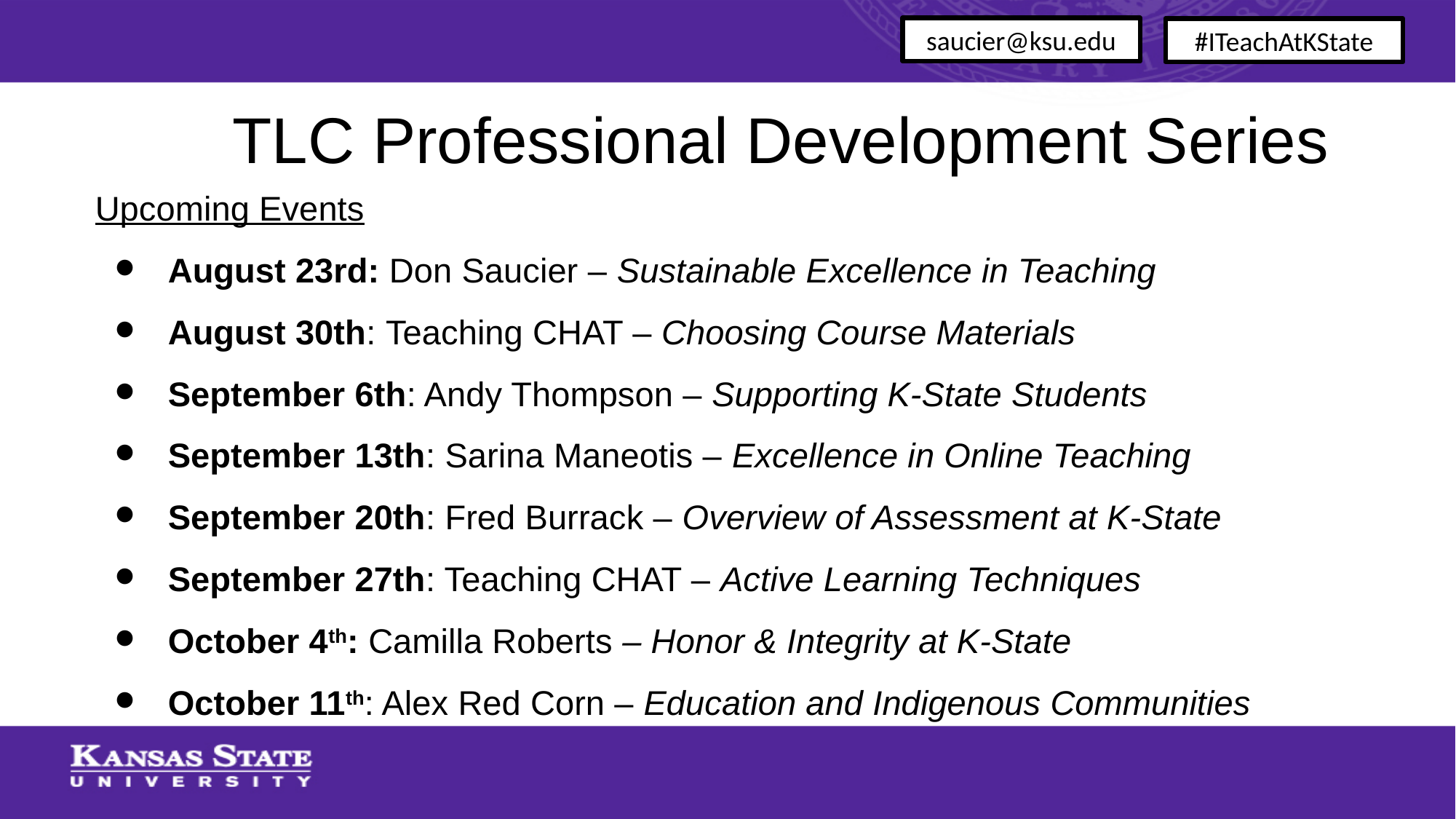

saucier@ksu.edu
#ITeachAtKState
TLC Professional Development Series
Upcoming Events
August 23rd: Don Saucier – Sustainable Excellence in Teaching
August 30th: Teaching CHAT – Choosing Course Materials
September 6th: Andy Thompson – Supporting K-State Students
September 13th: Sarina Maneotis – Excellence in Online Teaching
September 20th: Fred Burrack – Overview of Assessment at K-State
September 27th: Teaching CHAT – Active Learning Techniques
October 4th: Camilla Roberts – Honor & Integrity at K-State
October 11th: Alex Red Corn – Education and Indigenous Communities